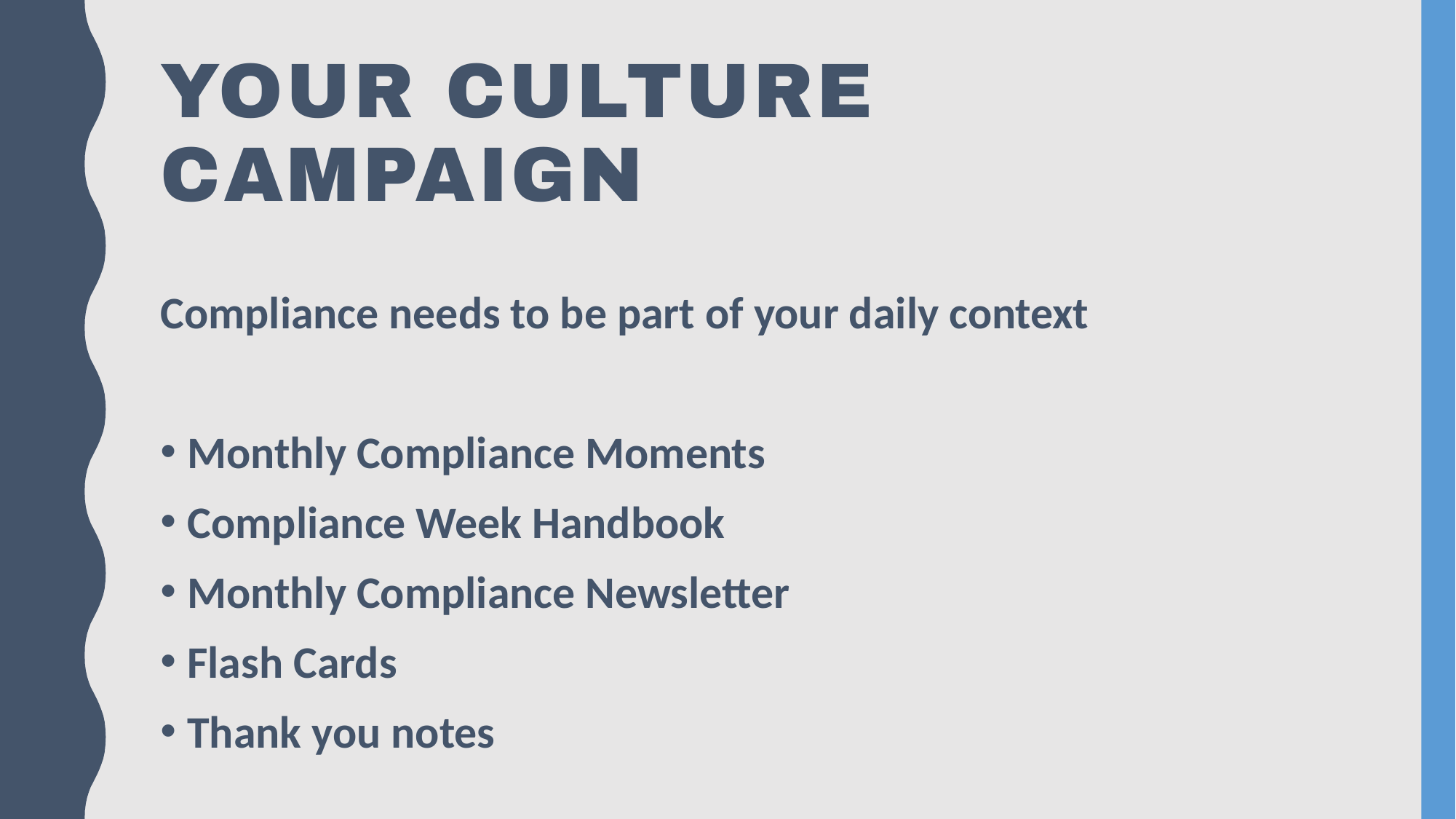

# Your culture campaign
Compliance needs to be part of your daily context

Monthly Compliance Moments
Compliance Week Handbook
Monthly Compliance Newsletter
Flash Cards
Thank you notes